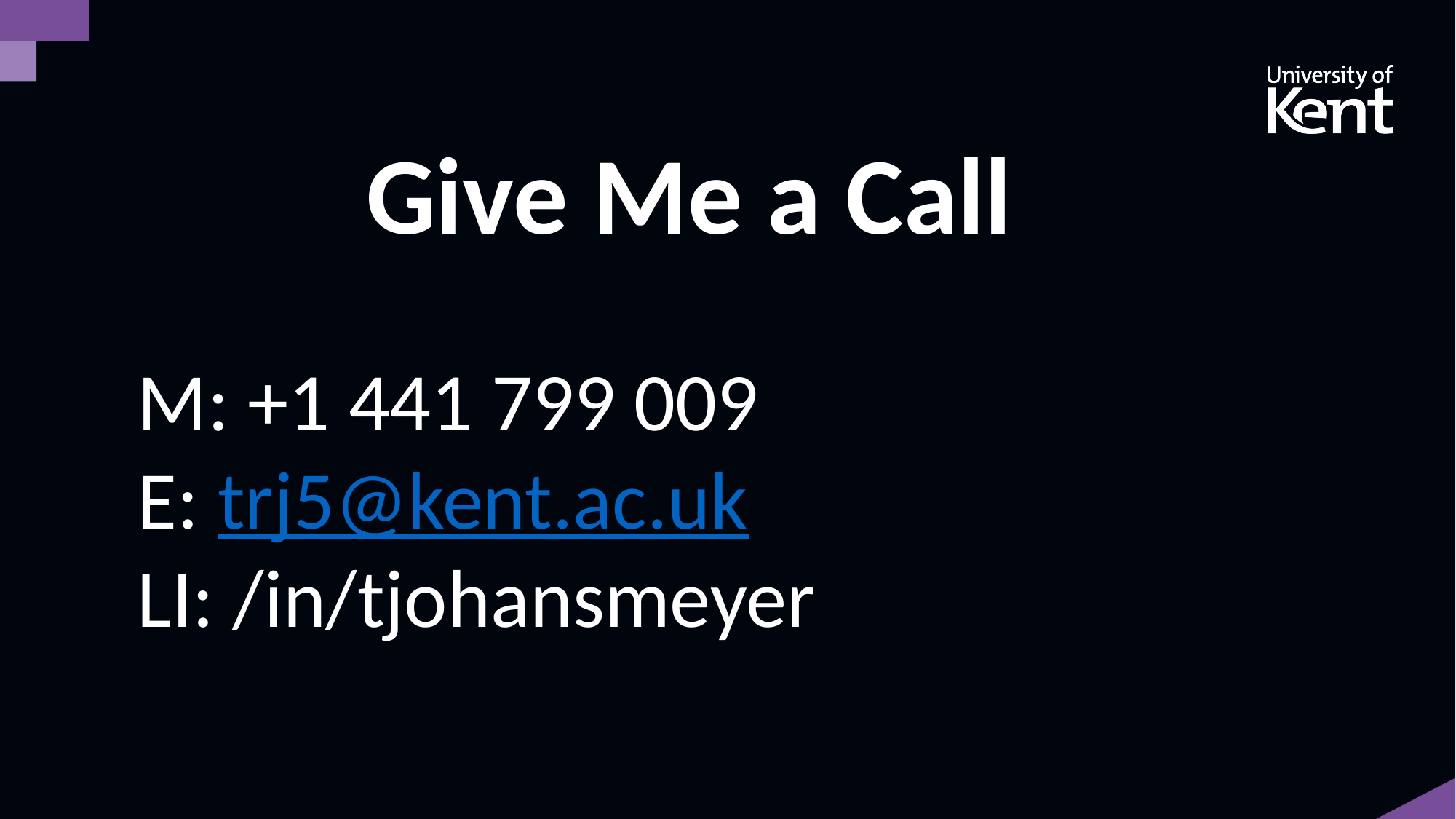

Give Me a Call

M: +1 441 799 009
E: trj5@kent.ac.uk
LI: /in/tjohansmeyer